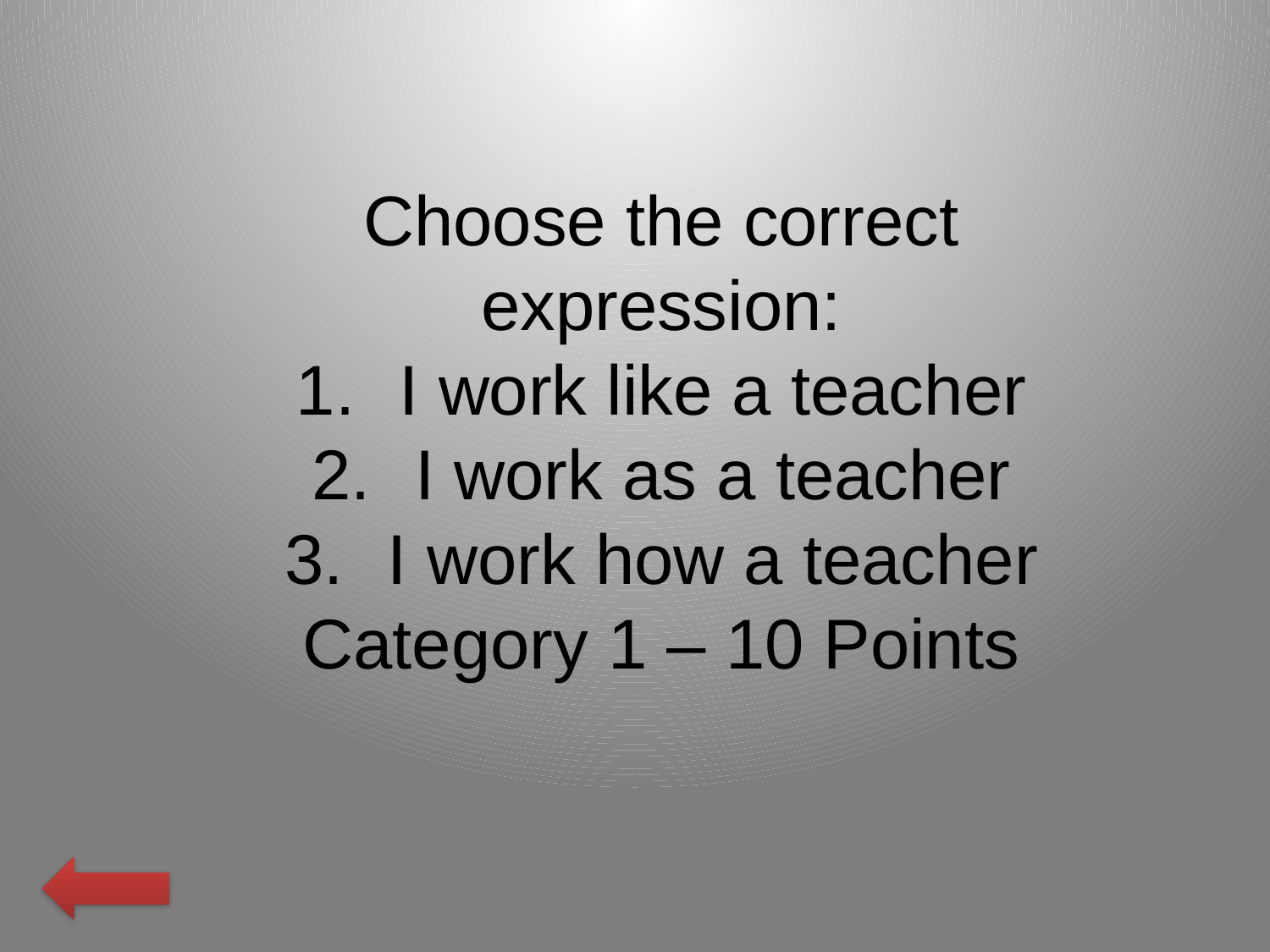

Choose the correct expression:
I work like a teacher
I work as a teacher
I work how a teacher
Category 1 – 10 Points